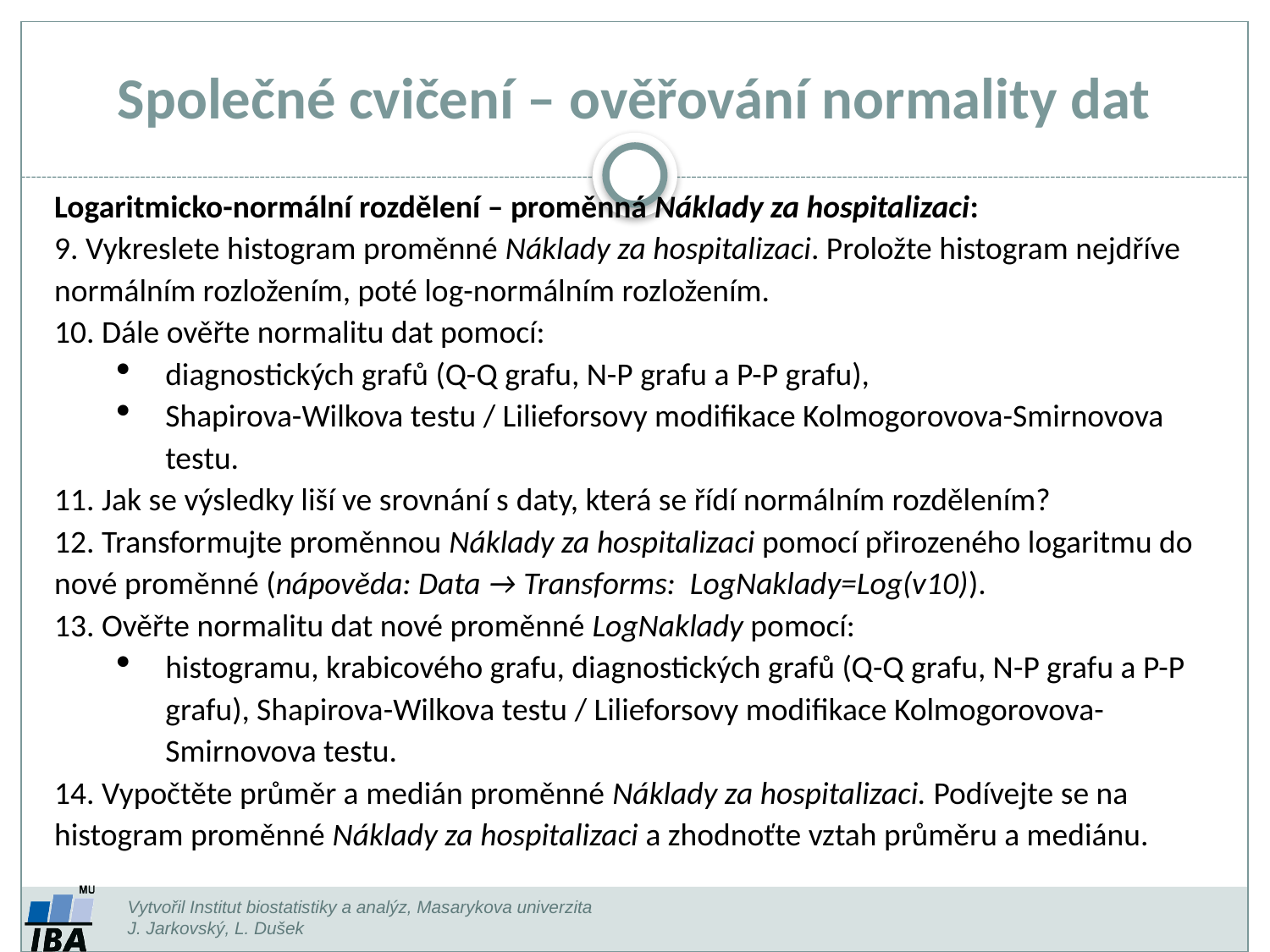

# Společné cvičení – ověřování normality dat
Logaritmicko-normální rozdělení – proměnná Náklady za hospitalizaci:
9. Vykreslete histogram proměnné Náklady za hospitalizaci. Proložte histogram nejdříve normálním rozložením, poté log-normálním rozložením.
10. Dále ověřte normalitu dat pomocí:
diagnostických grafů (Q-Q grafu, N-P grafu a P-P grafu),
Shapirova-Wilkova testu / Lilieforsovy modifikace Kolmogorovova-Smirnovova testu.
11. Jak se výsledky liší ve srovnání s daty, která se řídí normálním rozdělením?
12. Transformujte proměnnou Náklady za hospitalizaci pomocí přirozeného logaritmu do nové proměnné (nápověda: Data → Transforms:  LogNaklady=Log(v10)).
13. Ověřte normalitu dat nové proměnné LogNaklady pomocí:
histogramu, krabicového grafu, diagnostických grafů (Q-Q grafu, N-P grafu a P-P grafu), Shapirova-Wilkova testu / Lilieforsovy modifikace Kolmogorovova-Smirnovova testu.
14. Vypočtěte průměr a medián proměnné Náklady za hospitalizaci. Podívejte se na histogram proměnné Náklady za hospitalizaci a zhodnoťte vztah průměru a mediánu.
Vytvořil Institut biostatistiky a analýz, Masarykova univerzita
J. Jarkovský, L. Dušek